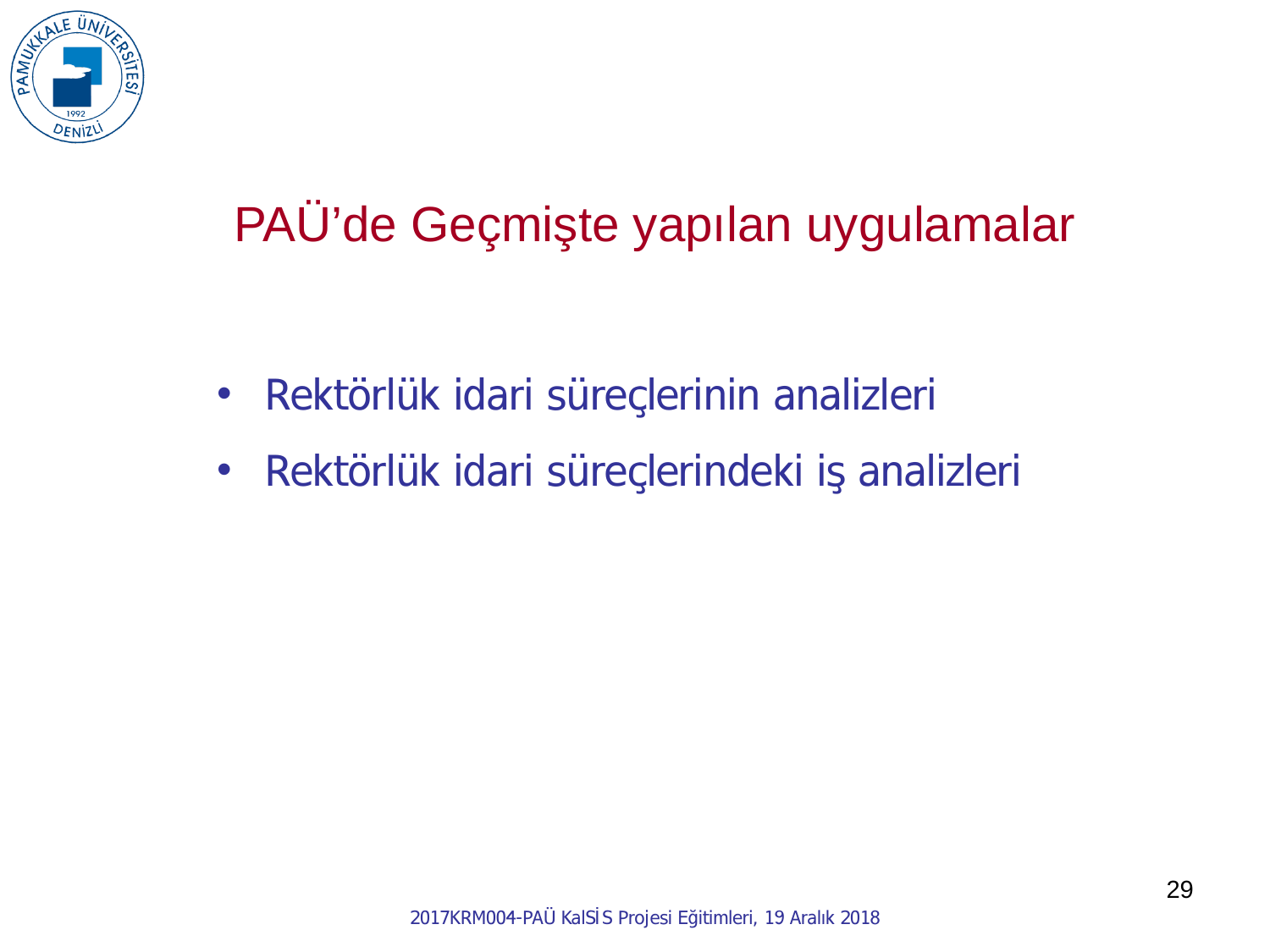

PAÜ’de Geçmişte yapılan uygulamalar
Rektörlük idari süreçlerinin analizleri
Rektörlük idari süreçlerindeki iş analizleri
29
2017KRM004-PAÜ KalSİS Projesi Eğitimleri, 19 Aralık 2018